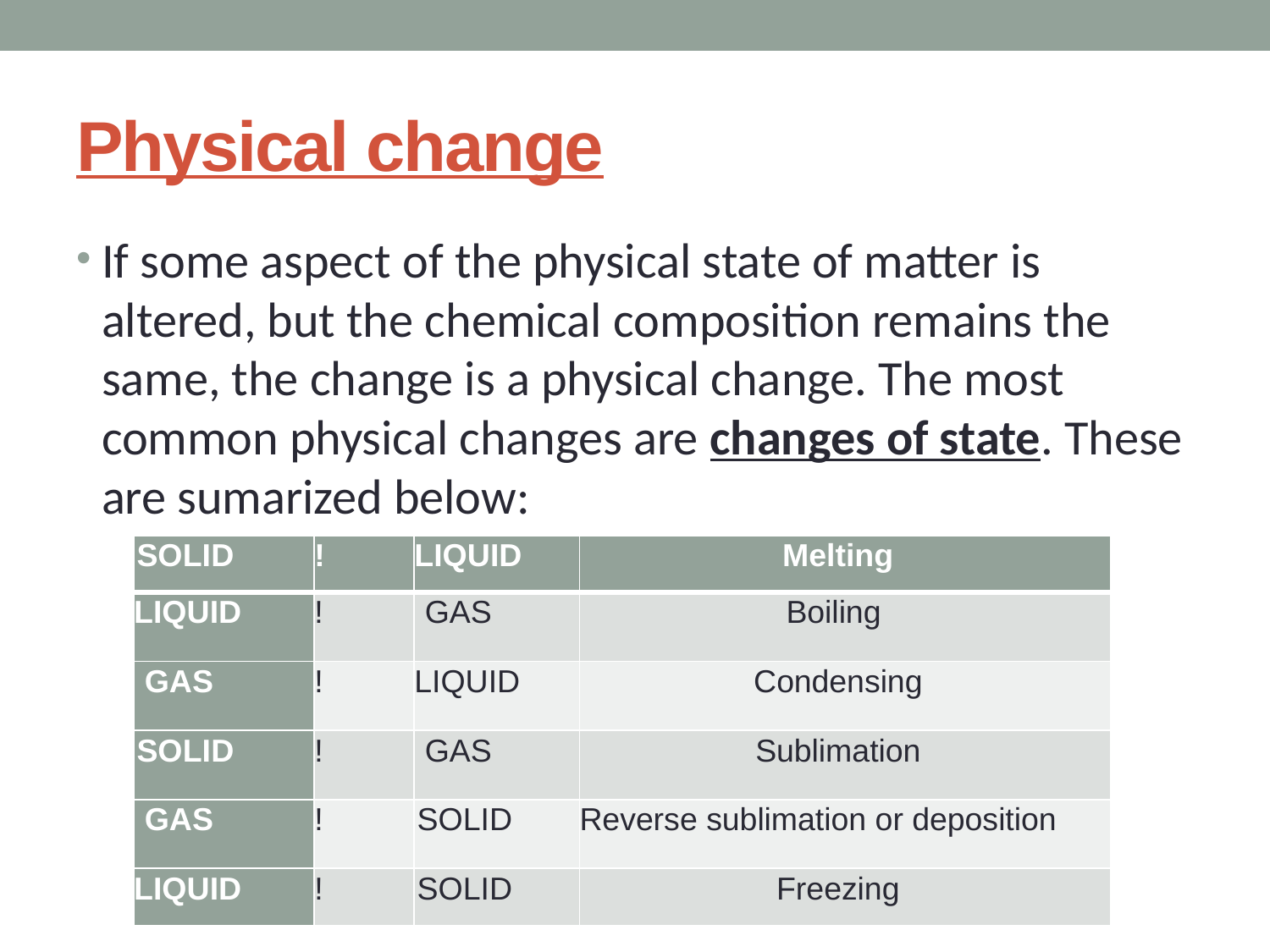

# Physical change
If some aspect of the physical state of matter is altered, but the chemical composition remains the same, the change is a physical change. The most common physical changes are changes of state. These are sumarized below:
| SOLID | ! | LIQUID | Melting |
| --- | --- | --- | --- |
| LIQUID | ! | GAS | Boiling |
| GAS | ! | LIQUID | Condensing |
| SOLID | ! | GAS | Sublimation |
| GAS | ! | SOLID | Reverse sublimation or deposition |
| LIQUID | ! | SOLID | Freezing |